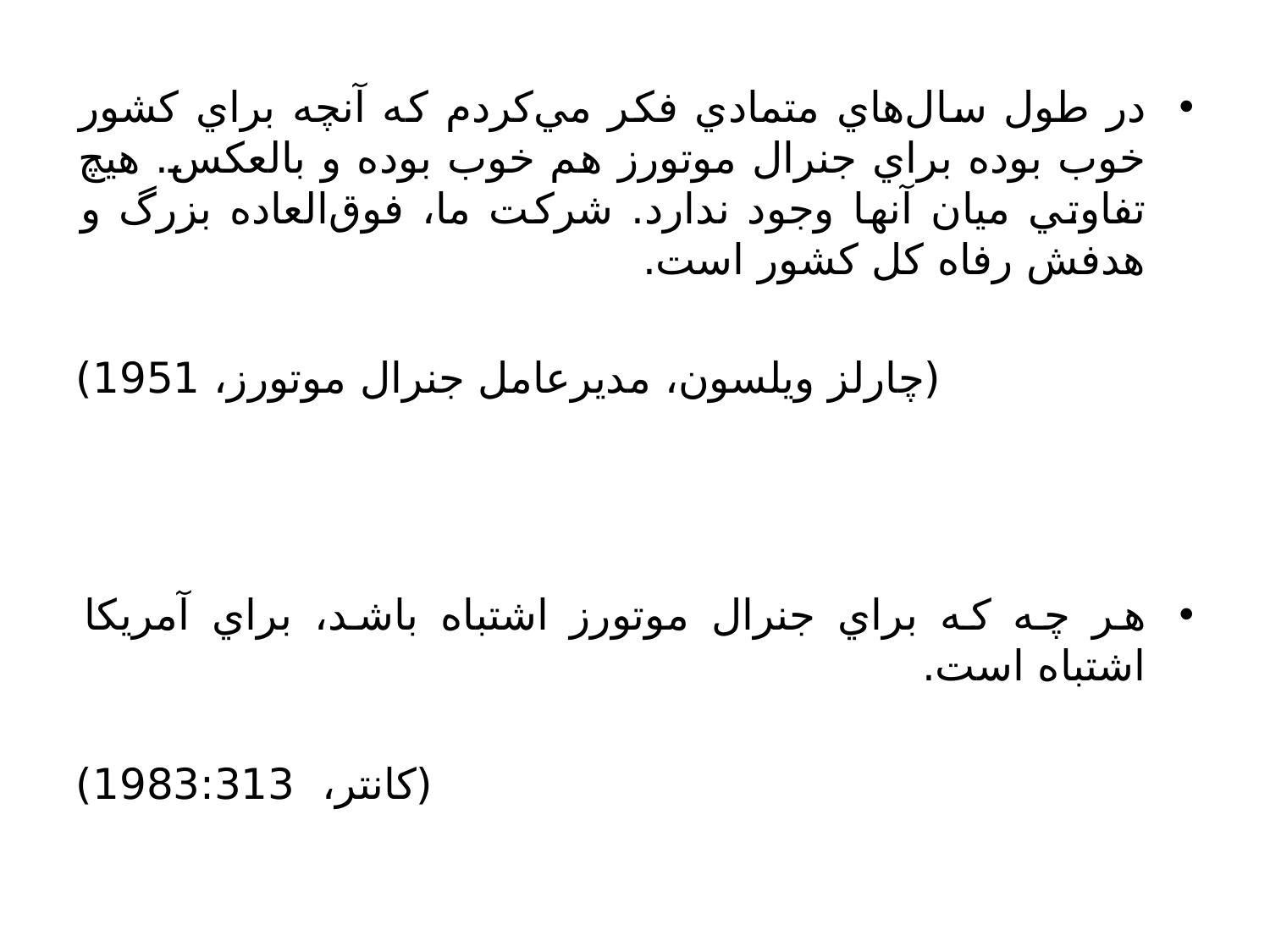

در طول سال‌هاي متمادي فکر مي‌کردم که آنچه براي کشور خوب بوده براي جنرال موتورز هم خوب بوده و بالعکس. هيچ تفاوتي ميان آنها وجود ندارد. شرکت ما، فوق‌العاده بزرگ و هدفش رفاه کل کشور است.

(چارلز ويلسون، مديرعامل جنرال موتورز، 1951)

هر چه که براي جنرال موتورز اشتباه باشد، براي آمريکا اشتباه است.

(کانتر،  1983:313)